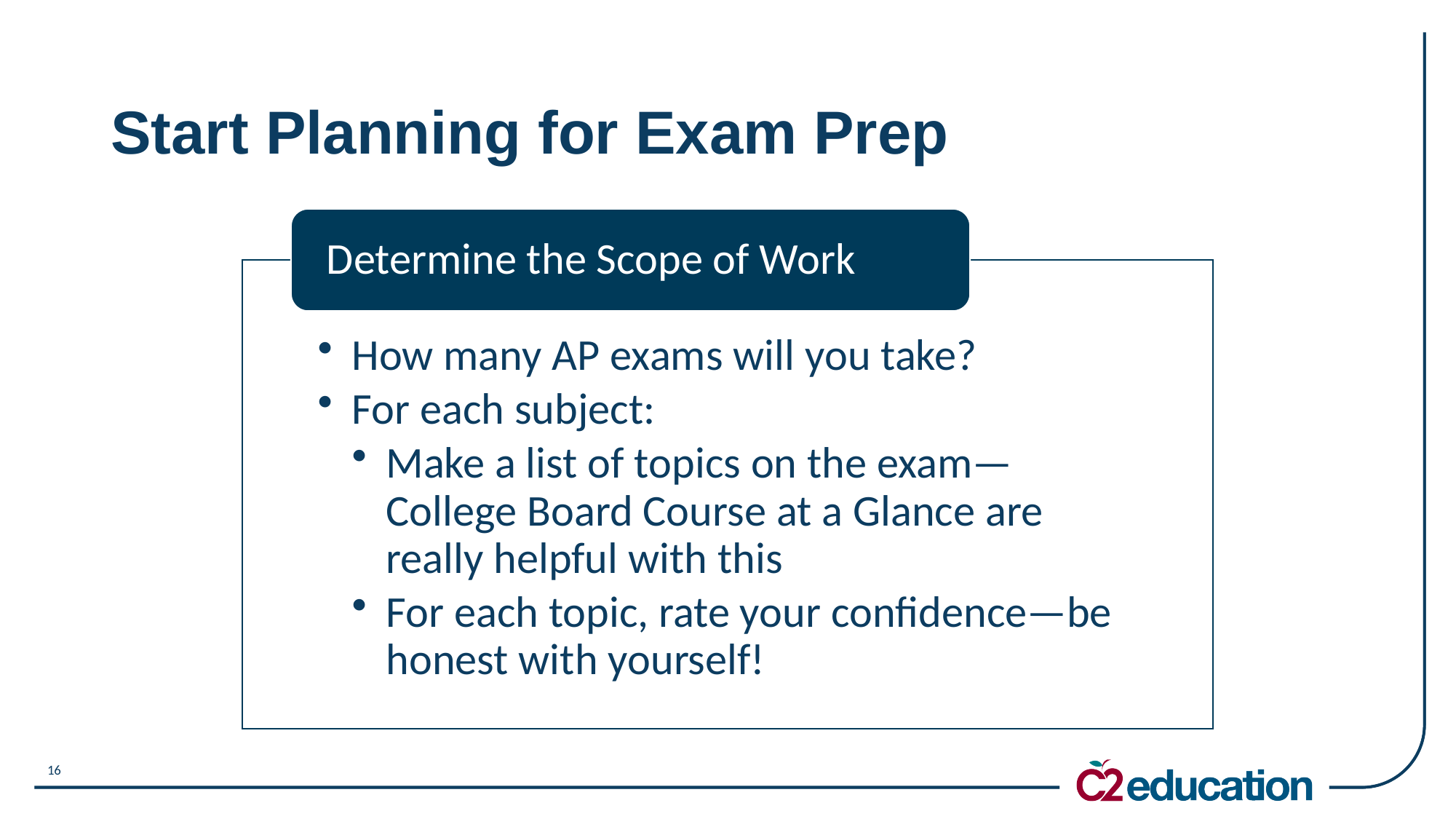

# Start Planning for Exam Prep
How many AP exams will you take?
For each subject:
Make a list of topics on the exam—College Board Course at a Glance are really helpful with this
For each topic, rate your confidence—be honest with yourself!
Determine the Scope of Work
16